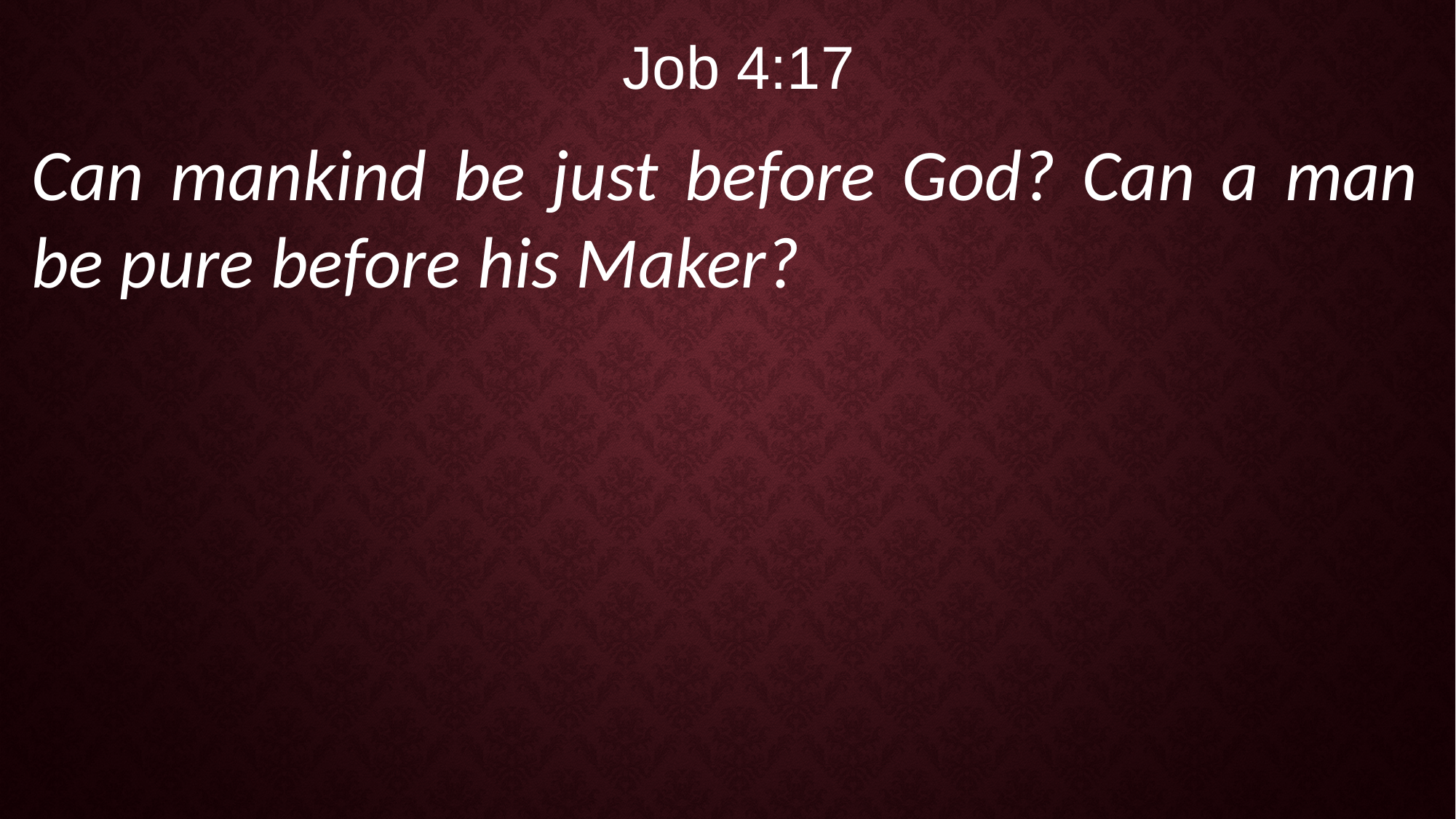

Job 4:17
Can mankind be just before God? Can a man be pure before his Maker?